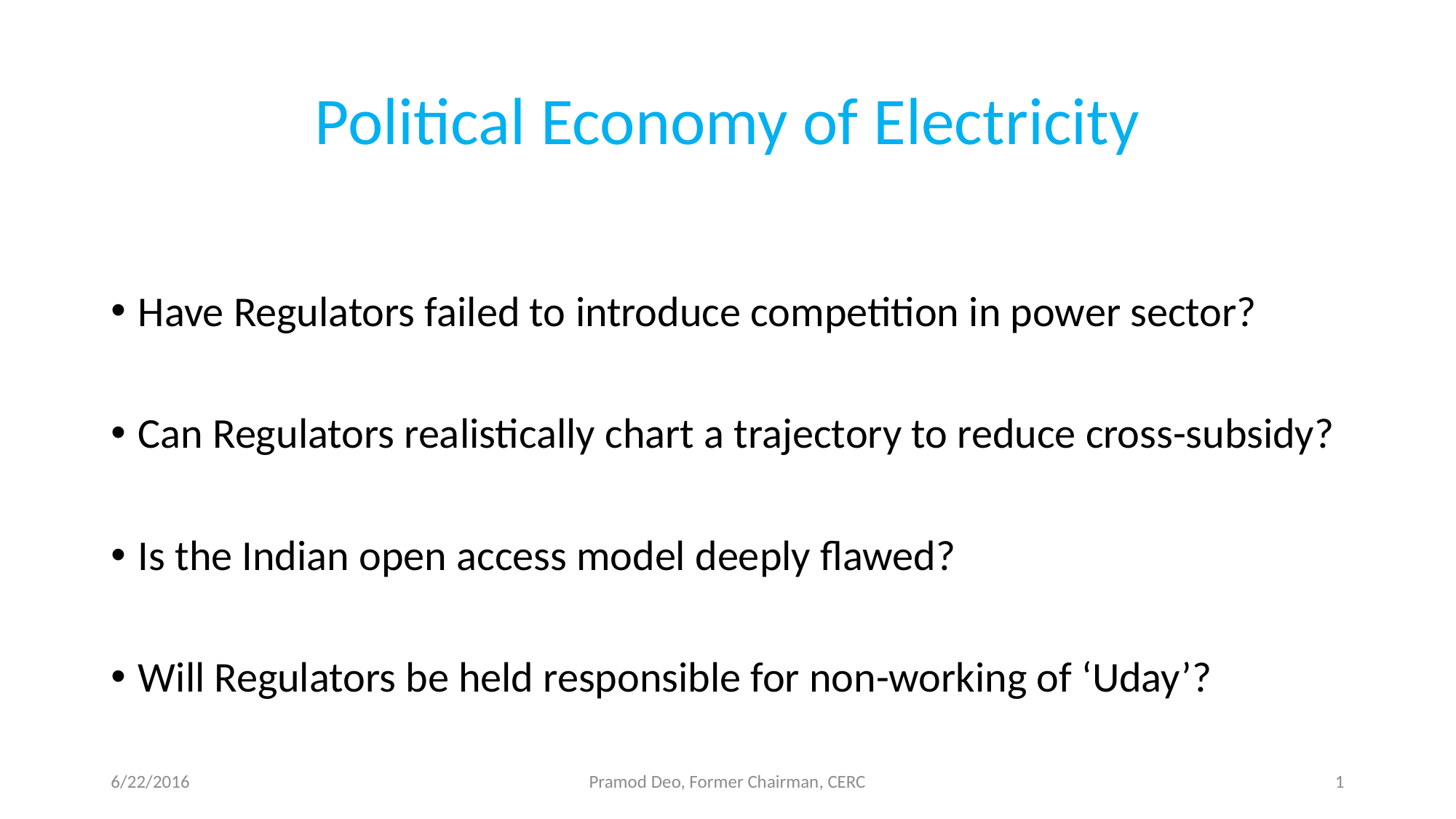

# Political Economy of Electricity

Have Regulators failed to introduce competition in power sector?

Can Regulators realistically chart a trajectory to reduce cross-subsidy?

Is the Indian open access model deeply flawed?

Will Regulators be held responsible for non-working of ‘Uday’?

6/22/2016
Pramod Deo, Former Chairman, CERC
1